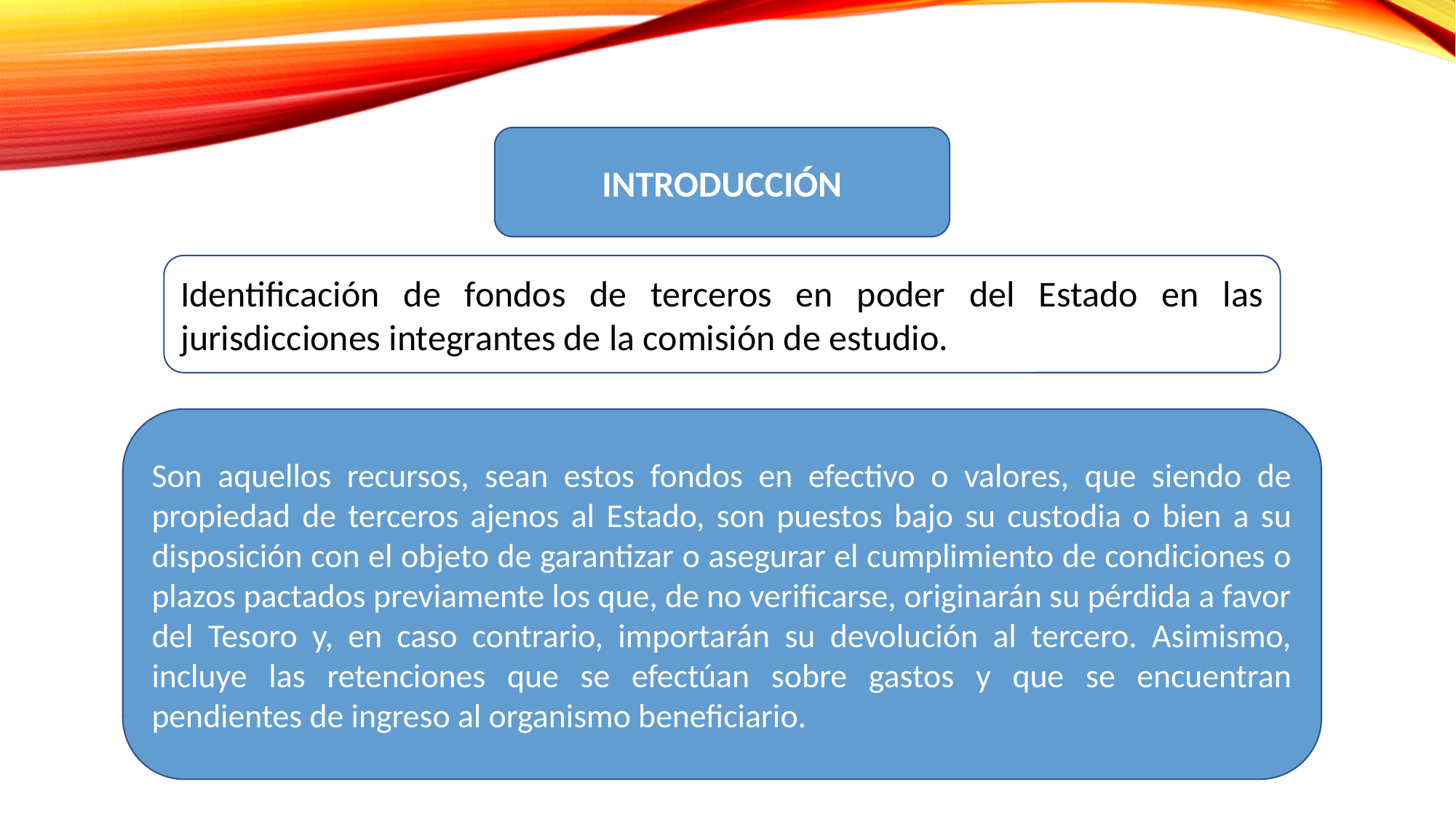

INTRODUCCIÓN
Identificación de fondos de terceros en poder del Estado en las jurisdicciones integrantes de la comisión de estudio.
Son aquellos recursos, sean estos fondos en efectivo o valores, que siendo de propiedad de terceros ajenos al Estado, son puestos bajo su custodia o bien a su disposición con el objeto de garantizar o asegurar el cumplimiento de condiciones o plazos pactados previamente los que, de no verificarse, originarán su pérdida a favor del Tesoro y, en caso contrario, importarán su devolución al tercero. Asimismo, incluye las retenciones que se efectúan sobre gastos y que se encuentran pendientes de ingreso al organismo beneficiario.